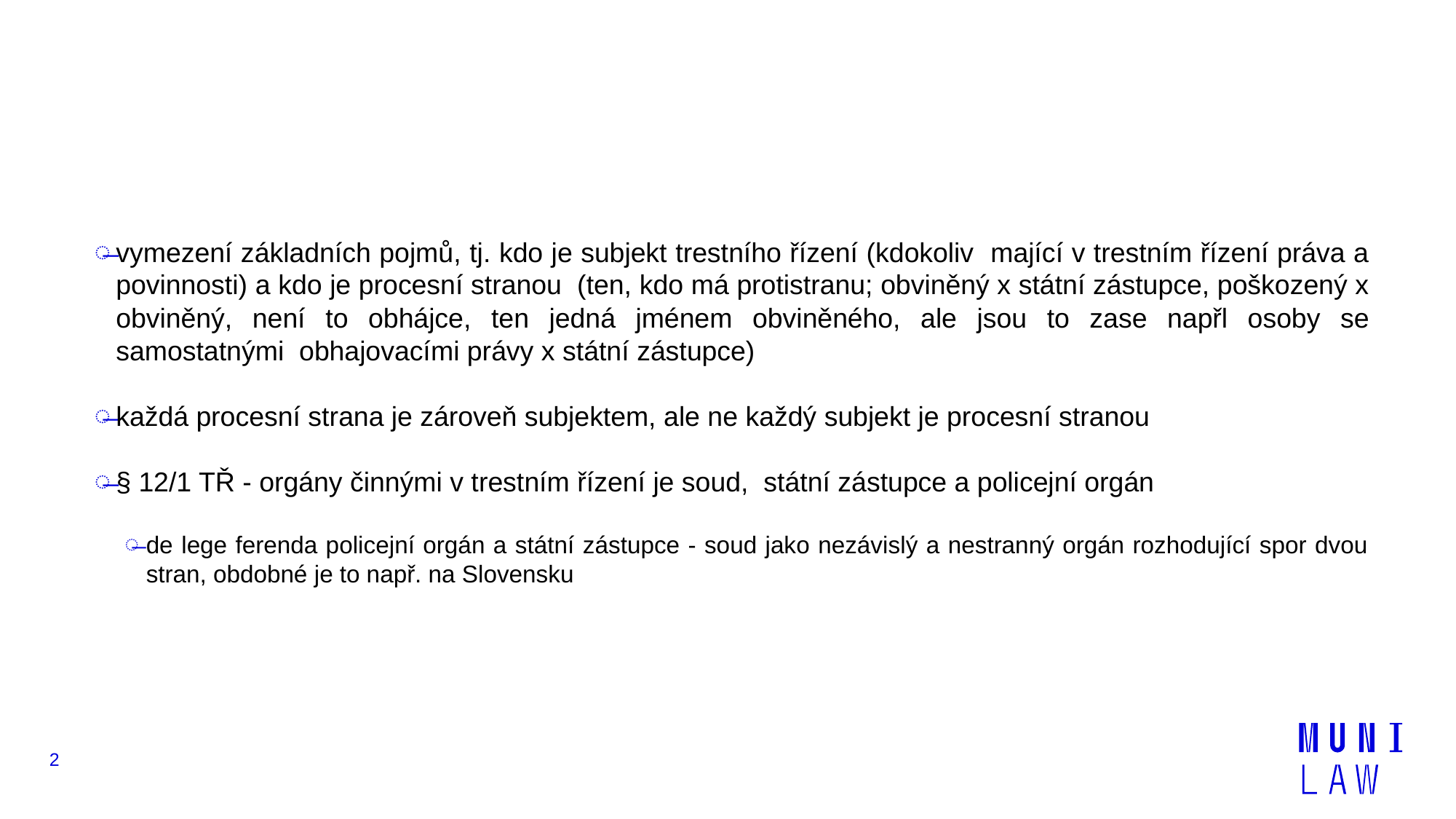

#

vymezení základních pojmů, tj. kdo je subjekt trestního řízení (kdokoliv  mající v trestním řízení práva a povinnosti) a kdo je procesní stranou  (ten, kdo má protistranu; obviněný x státní zástupce, poškozený x obviněný, není to obhájce, ten jedná jménem obviněného, ale jsou to zase napřl osoby se samostatnými  obhajovacími právy x státní zástupce)

každá procesní strana je zároveň subjektem, ale ne každý subjekt je procesní stranou

§ 12/1 TŘ - orgány činnými v trestním řízení je soud,  státní zástupce a policejní orgán

de lege ferenda policejní orgán a státní zástupce - soud jako nezávislý a nestranný orgán rozhodující spor dvou stran, obdobné je to např. na Slovensku

2